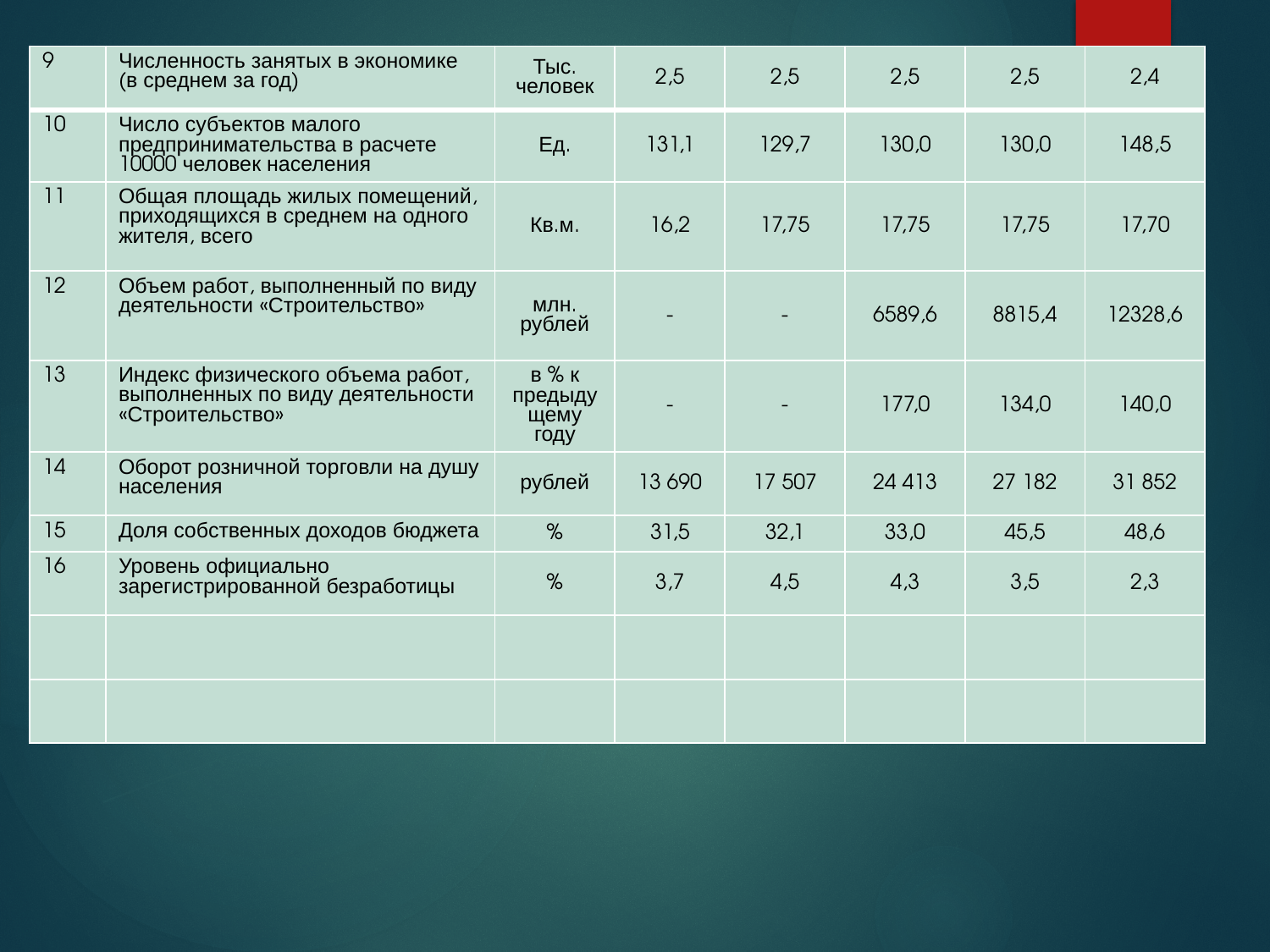

| 9 | Численность занятых в экономике (в среднем за год) | Тыс. человек | 2,5 | 2,5 | 2,5 | 2,5 | 2,4 |
| --- | --- | --- | --- | --- | --- | --- | --- |
| 10 | Число субъектов малого предпринимательства в расчете 10000 человек населения | Ед. | 131,1 | 129,7 | 130,0 | 130,0 | 148,5 |
| 11 | Общая площадь жилых помещений, приходящихся в среднем на одного жителя, всего | Кв.м. | 16,2 | 17,75 | 17,75 | 17,75 | 17,70 |
| 12 | Объем работ, выполненный по виду деятельности «Строительство» | млн. рублей | - | - | 6589,6 | 8815,4 | 12328,6 |
| 13 | Индекс физического объема работ, выполненных по виду деятельности «Строительство» | в % к предыдущему году | - | - | 177,0 | 134,0 | 140,0 |
| 14 | Оборот розничной торговли на душу населения | рублей | 13 690 | 17 507 | 24 413 | 27 182 | 31 852 |
| 15 | Доля собственных доходов бюджета | % | 31,5 | 32,1 | 33,0 | 45,5 | 48,6 |
| 16 | Уровень официально зарегистрированной безработицы | % | 3,7 | 4,5 | 4,3 | 3,5 | 2,3 |
|  |  |  |  |  |  |  |  |
|  |  |  |  |  |  |  |  |